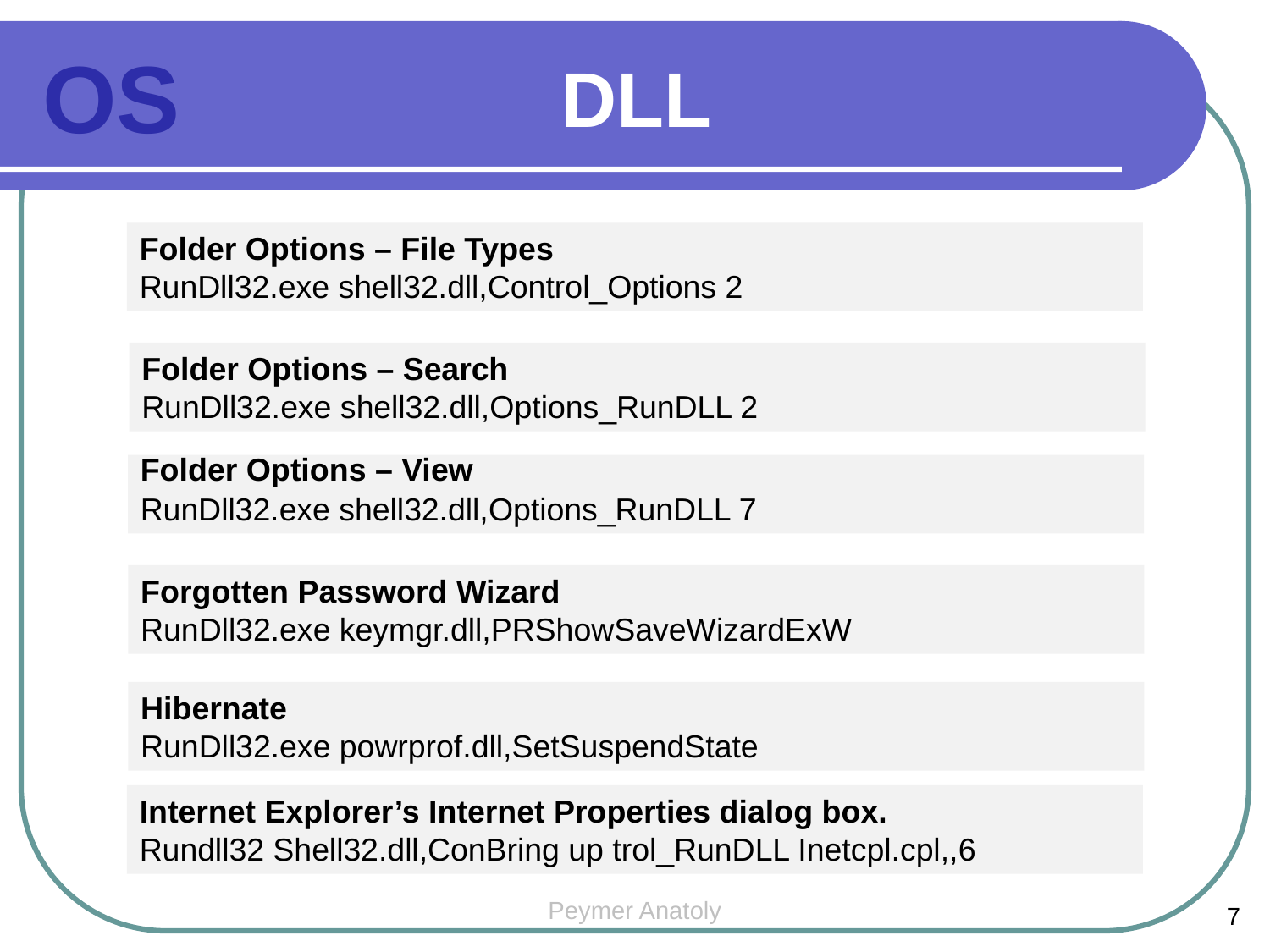

DLL

OS

Folder Options – File Types
RunDll32.exe shell32.dll,Control_Options 2
Folder Options – Search
RunDll32.exe shell32.dll,Options_RunDLL 2
Folder Options – View
RunDll32.exe shell32.dll,Options_RunDLL 7
Forgotten Password Wizard
RunDll32.exe keymgr.dll,PRShowSaveWizardExW
Hibernate
RunDll32.exe powrprof.dll,SetSuspendState
Internet Explorer’s Internet Properties dialog box.
Rundll32 Shell32.dll,ConBring up trol_RunDLL Inetcpl.cpl,,6
Peymer Anatoly
7